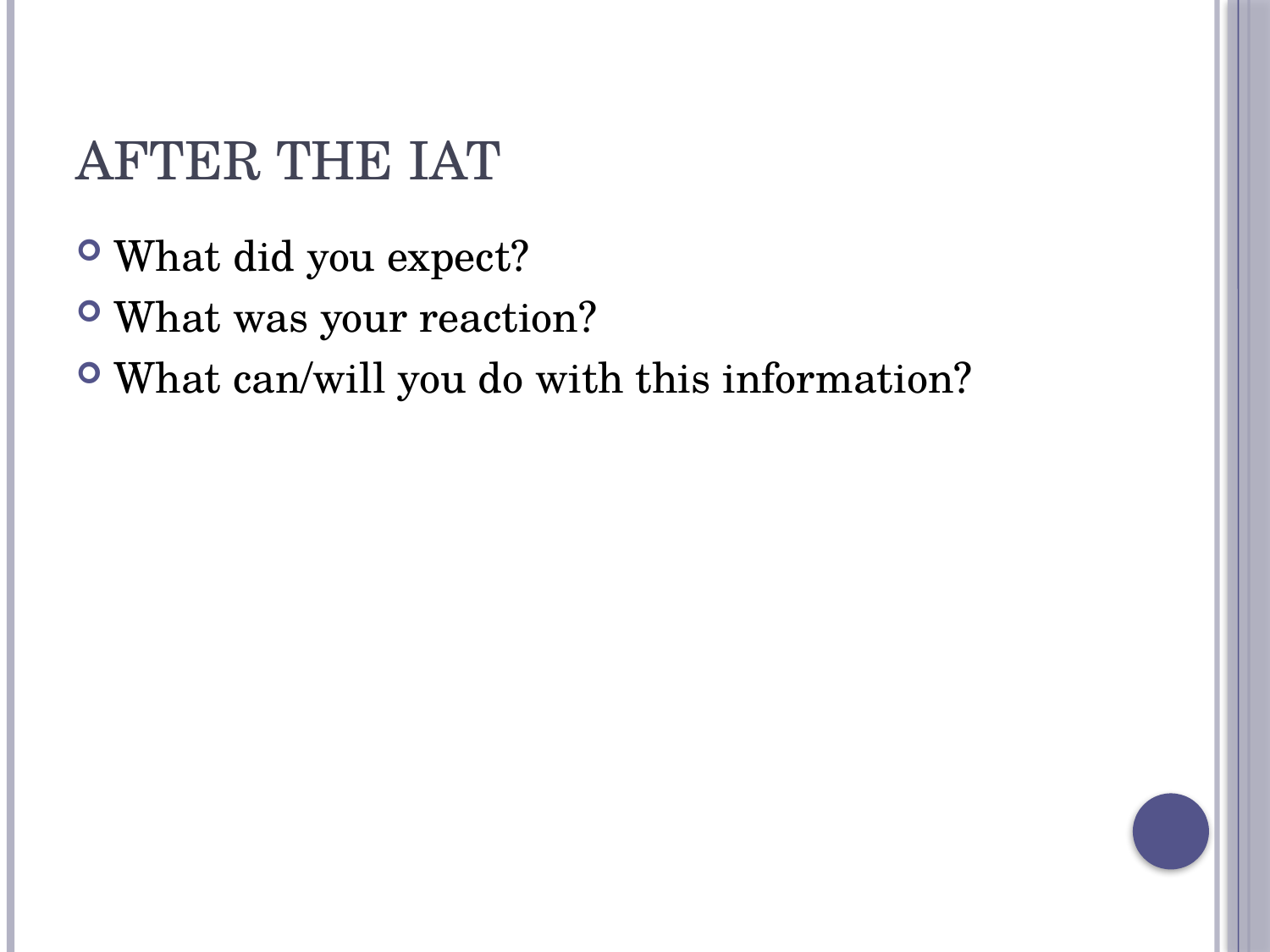

# After the IAT
What did you expect?
What was your reaction?
What can/will you do with this information?